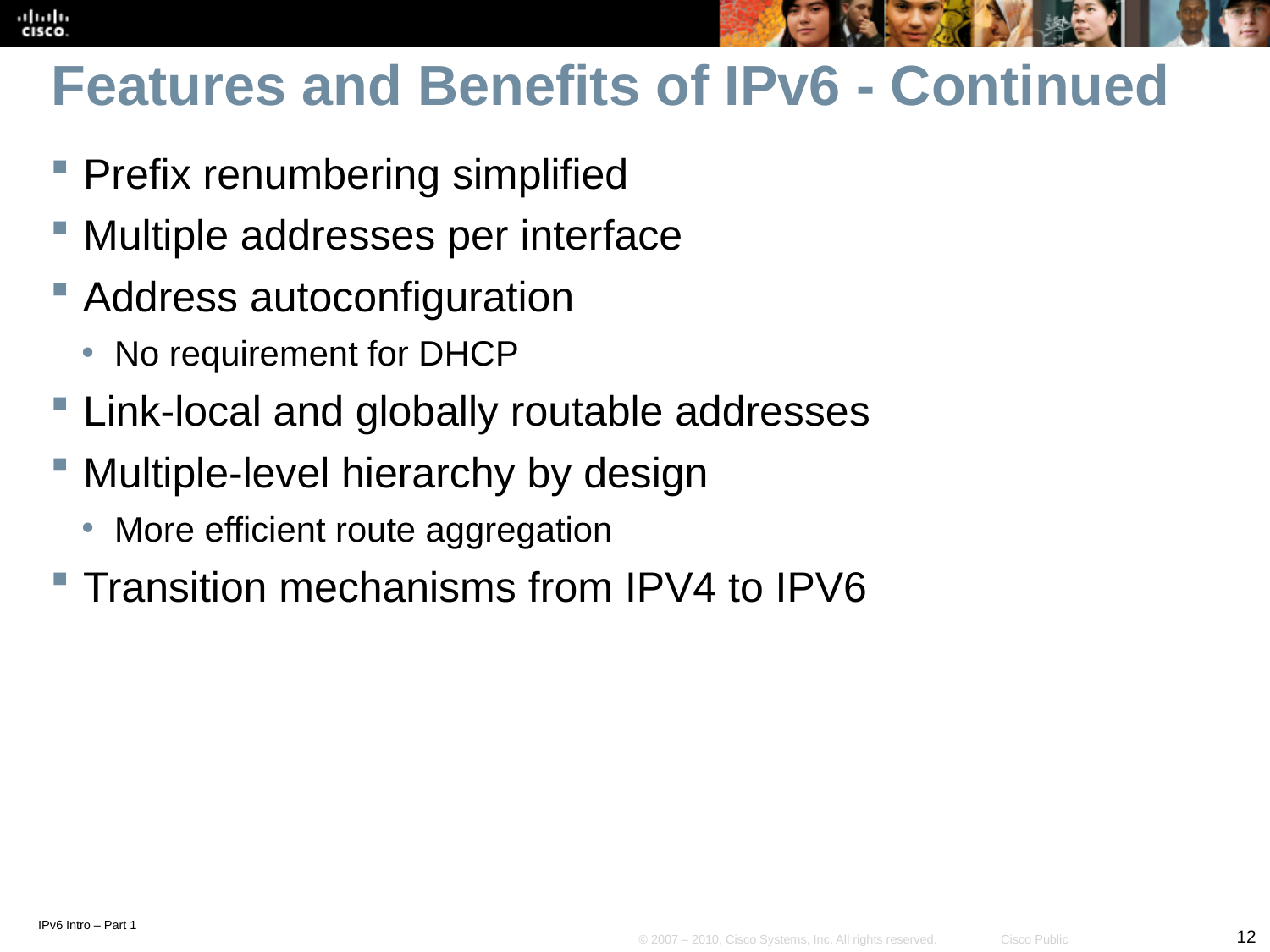

# Features and Benefits of IPv6 - Continued
Prefix renumbering simplified
Multiple addresses per interface
Address autoconfiguration
No requirement for DHCP
Link-local and globally routable addresses
Multiple-level hierarchy by design
More efficient route aggregation
Transition mechanisms from IPV4 to IPV6